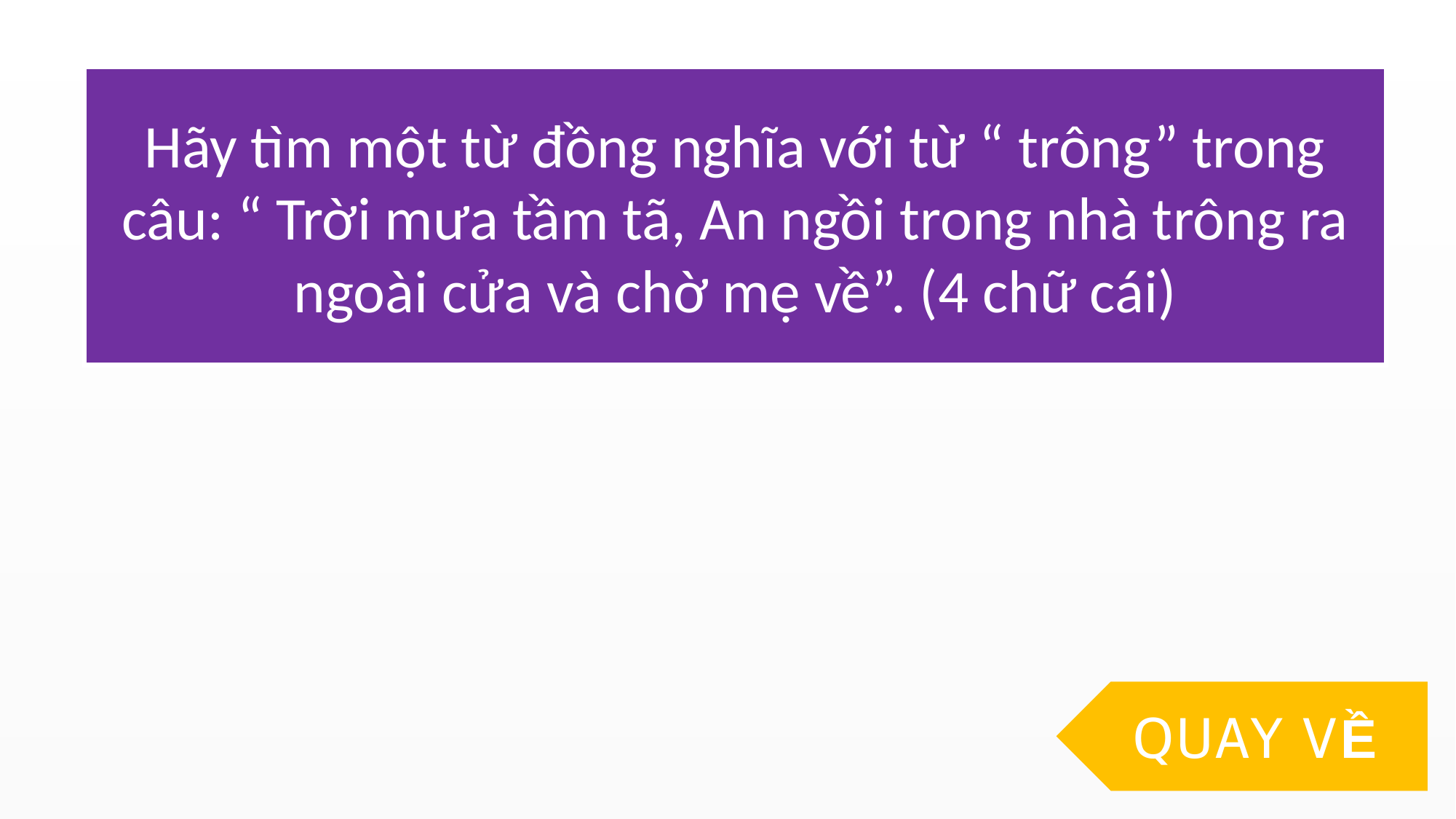

Hãy tìm một từ đồng nghĩa với từ “ trông” trong câu: “ Trời mưa tầm tã, An ngồi trong nhà trông ra ngoài cửa và chờ mẹ về”. (4 chữ cái)
QUAY VỀ